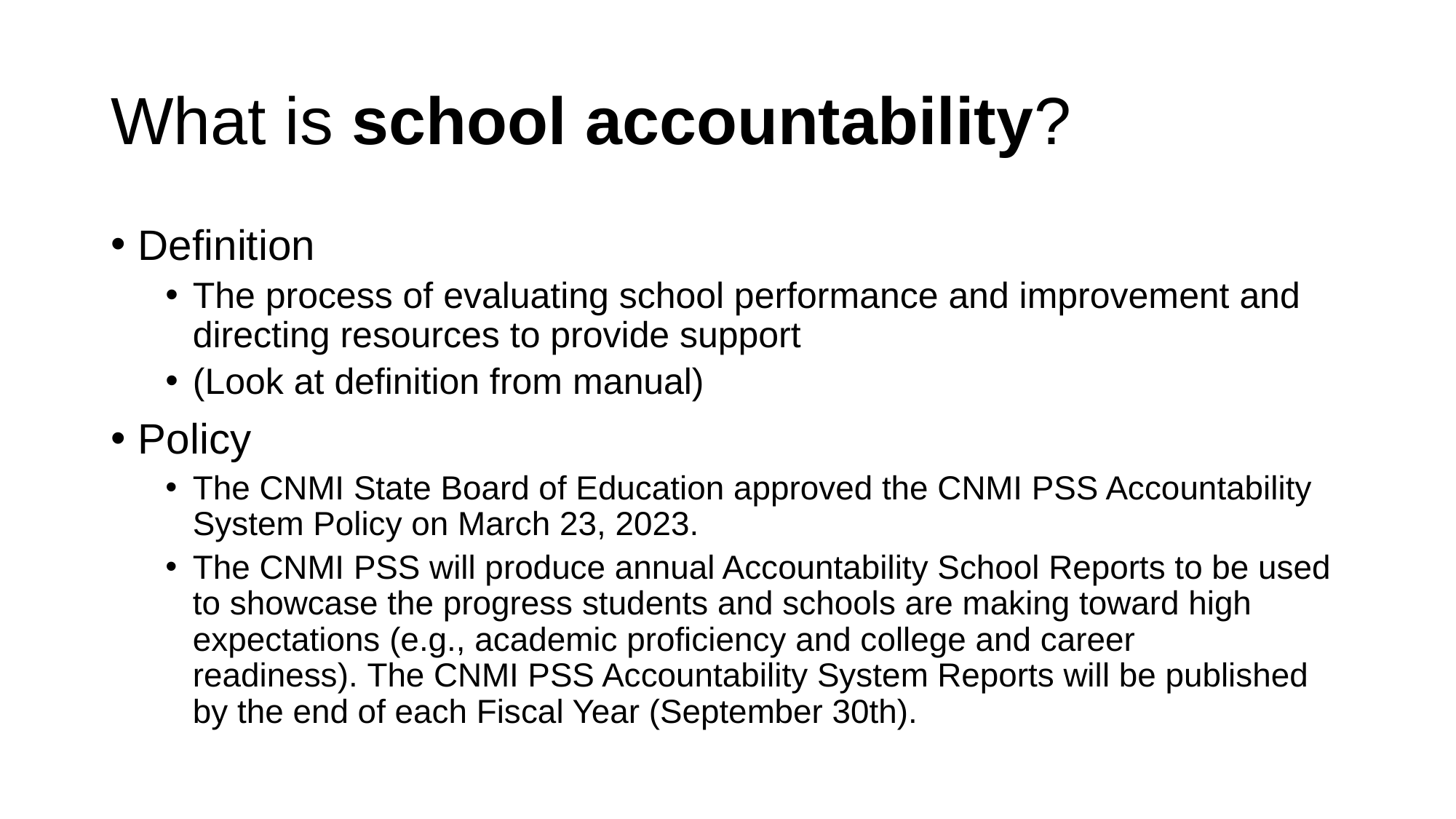

# What is school accountability?
Definition
The process of evaluating school performance and improvement and directing resources to provide support
(Look at definition from manual)
Policy
The CNMI State Board of Education approved the CNMI PSS Accountability System Policy on March 23, 2023.
The CNMI PSS will produce annual Accountability School Reports to be used to showcase the progress students and schools are making toward high expectations (e.g., academic proficiency and college and career readiness). The CNMI PSS Accountability System Reports will be published by the end of each Fiscal Year (September 30th).